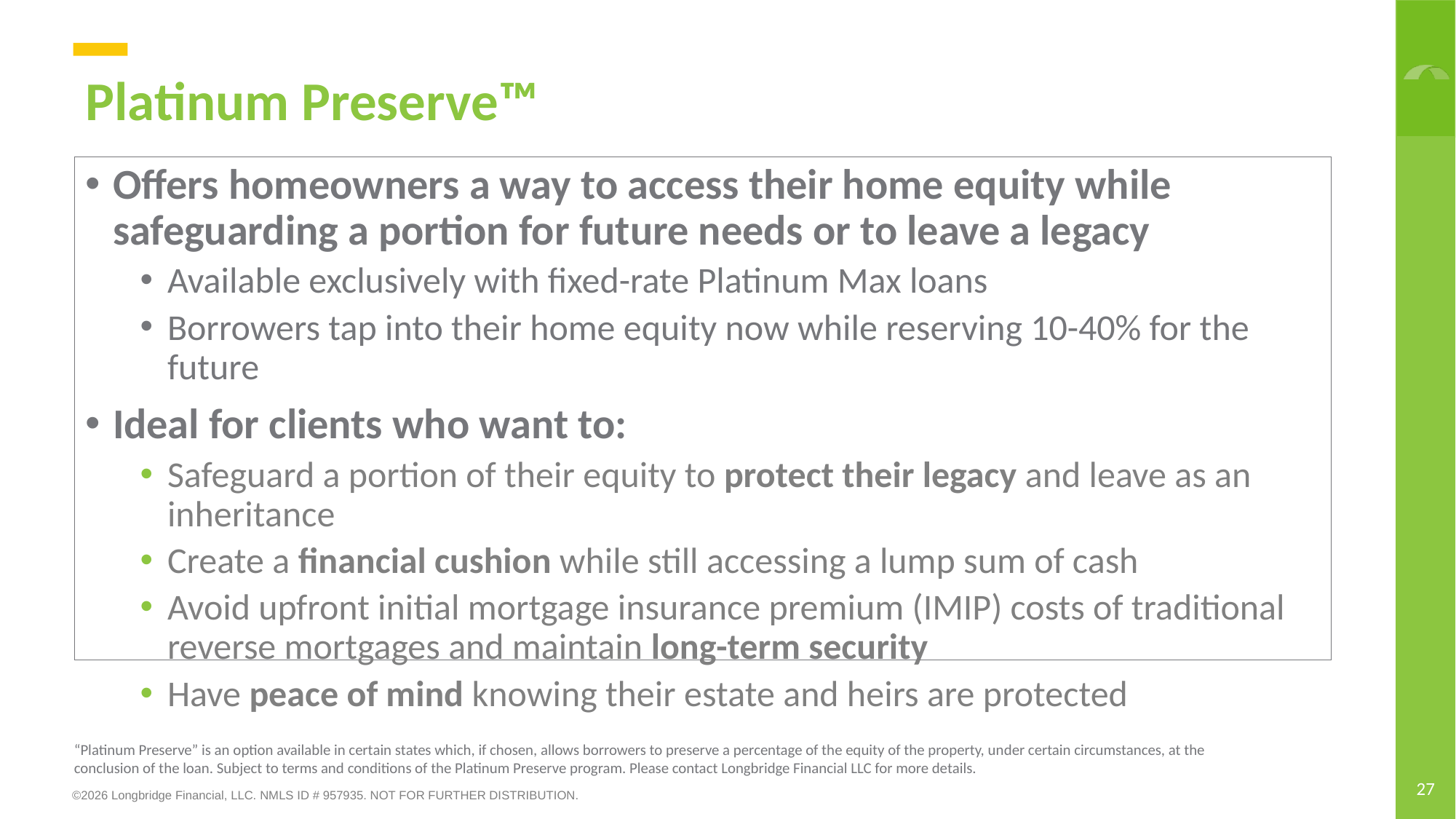

# Platinum Preserve™️
Offers homeowners a way to access their home equity while safeguarding a portion for future needs or to leave a legacy
Available exclusively with fixed-rate Platinum Max loans
Borrowers tap into their home equity now while reserving 10-40% for the future
Ideal for clients who want to:
Safeguard a portion of their equity to protect their legacy and leave as an inheritance
Create a financial cushion while still accessing a lump sum of cash
Avoid upfront initial mortgage insurance premium (IMIP) costs of traditional reverse mortgages and maintain long-term security
Have peace of mind knowing their estate and heirs are protected

“Platinum Preserve” is an option available in certain states which, if chosen, allows borrowers to preserve a percentage of the equity of the property, under certain circumstances, at the conclusion of the loan. Subject to terms and conditions of the Platinum Preserve program. Please contact Longbridge Financial LLC for more details.
27